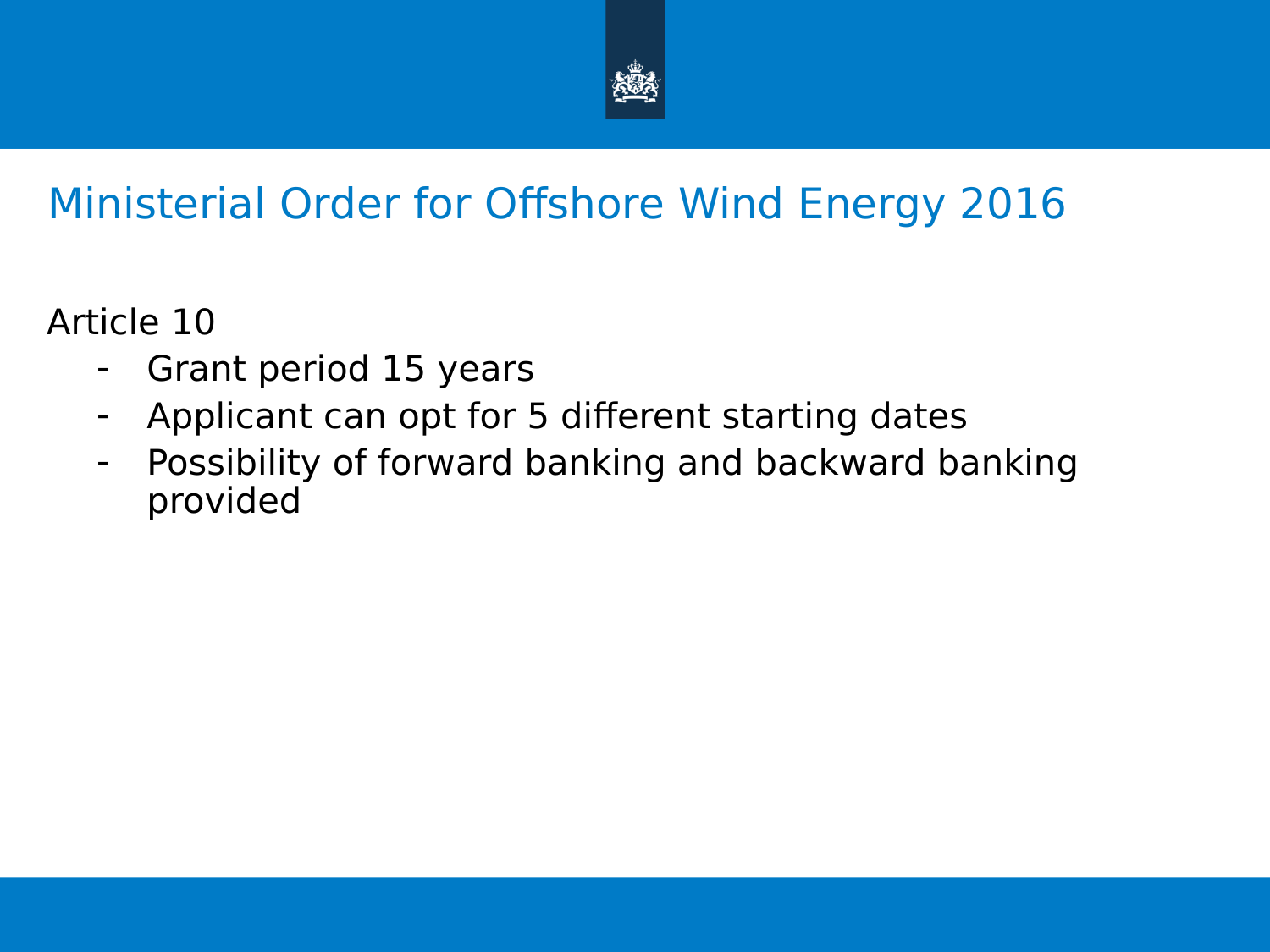

# Ministerial Order for Offshore Wind Energy 2016
Article 10
Grant period 15 years
Applicant can opt for 5 different starting dates
Possibility of forward banking and backward banking provided